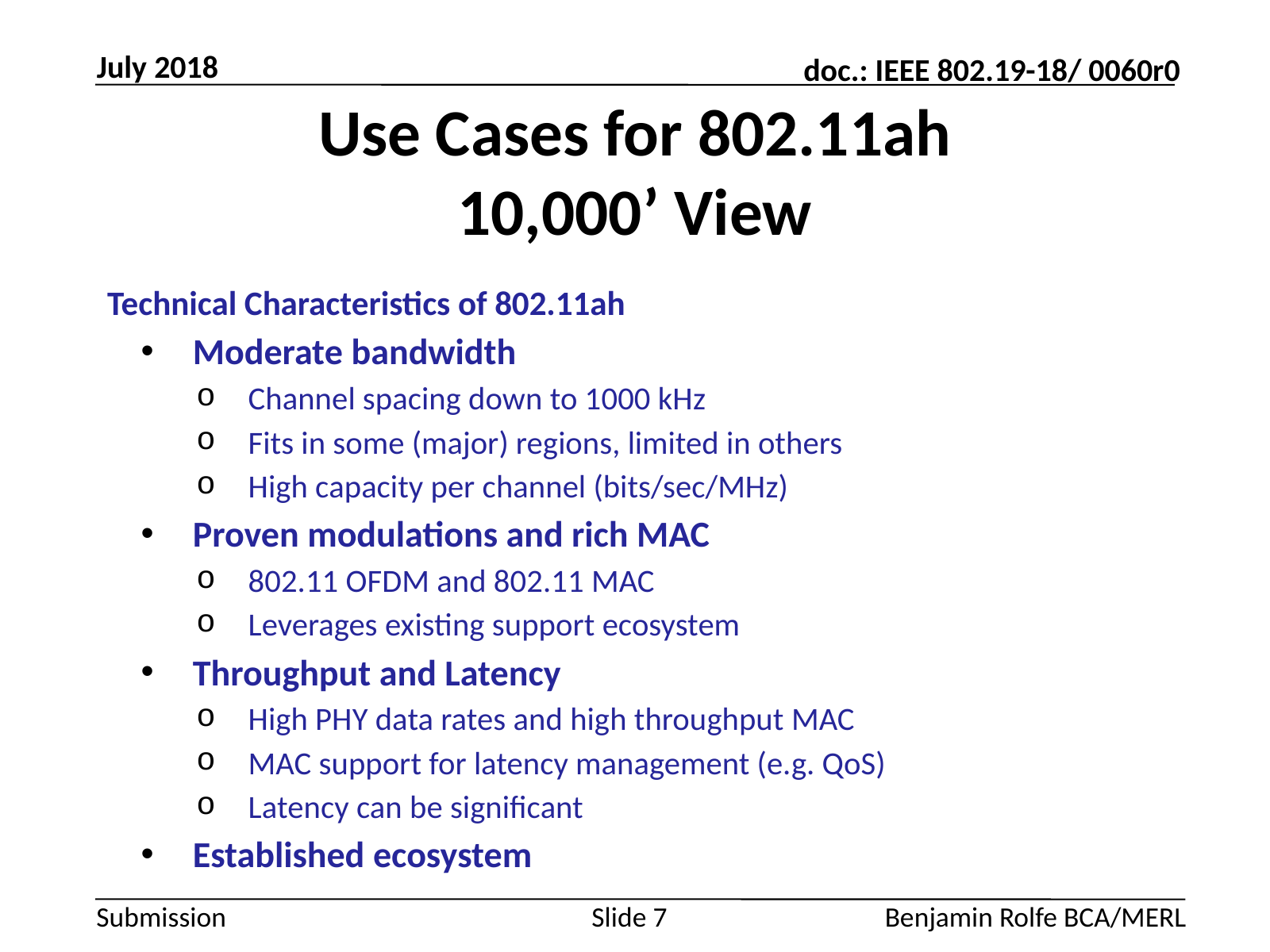

July 2018
# Use Cases for 802.11ah 10,000’ View
Technical Characteristics of 802.11ah
Moderate bandwidth
Channel spacing down to 1000 kHz
Fits in some (major) regions, limited in others
High capacity per channel (bits/sec/MHz)
Proven modulations and rich MAC
802.11 OFDM and 802.11 MAC
Leverages existing support ecosystem
Throughput and Latency
High PHY data rates and high throughput MAC
MAC support for latency management (e.g. QoS)
Latency can be significant
Established ecosystem

Slide 7
Benjamin Rolfe BCA/MERL